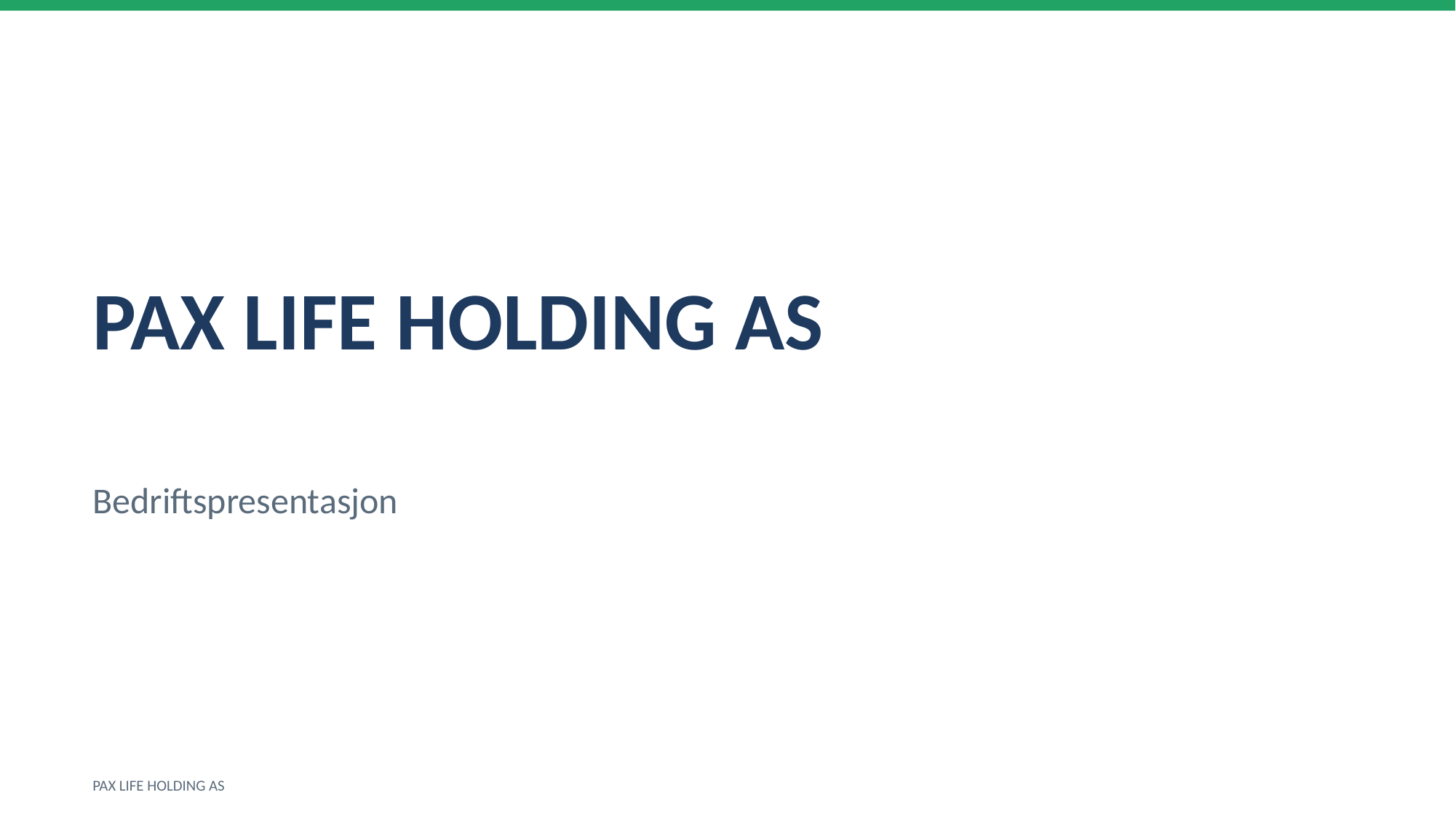

PAX LIFE HOLDING AS
Bedriftspresentasjon
PAX LIFE HOLDING AS